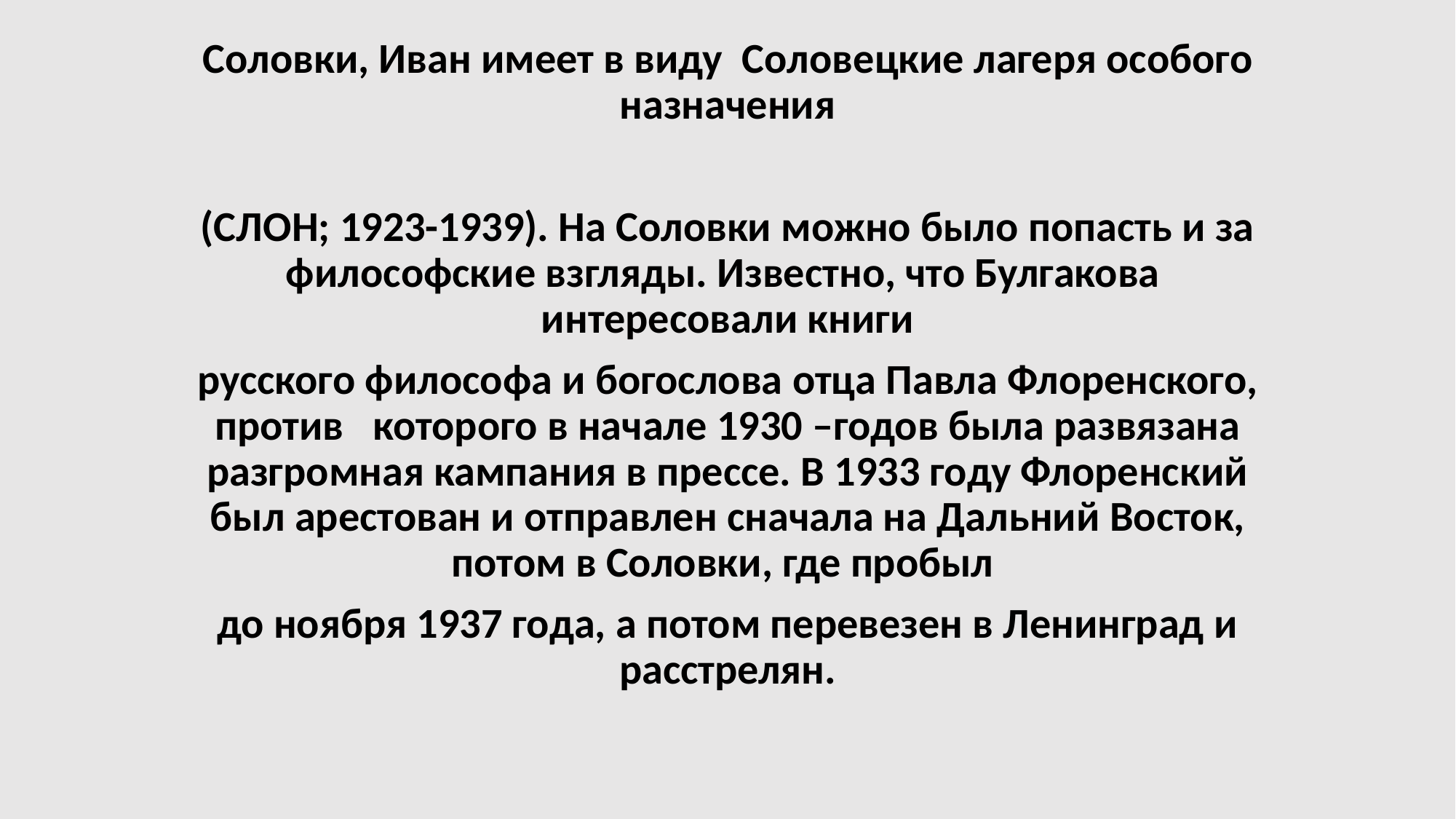

Соловки, Иван имеет в виду  Соловецкие лагеря особого назначения

(СЛОН; 1923-1939). На Соловки можно было попасть и за философские взгляды. Известно, что Булгакова  интересовали книги
русского философа и богослова отца Павла Флоренского, против   которого в начале 1930 –годов была развязана разгромная кампания в прессе. В 1933 году Флоренский был арестован и отправлен сначала на Дальний Восток, потом в Соловки, где пробыл
до ноября 1937 года, а потом перевезен в Ленинград и расстрелян.
#